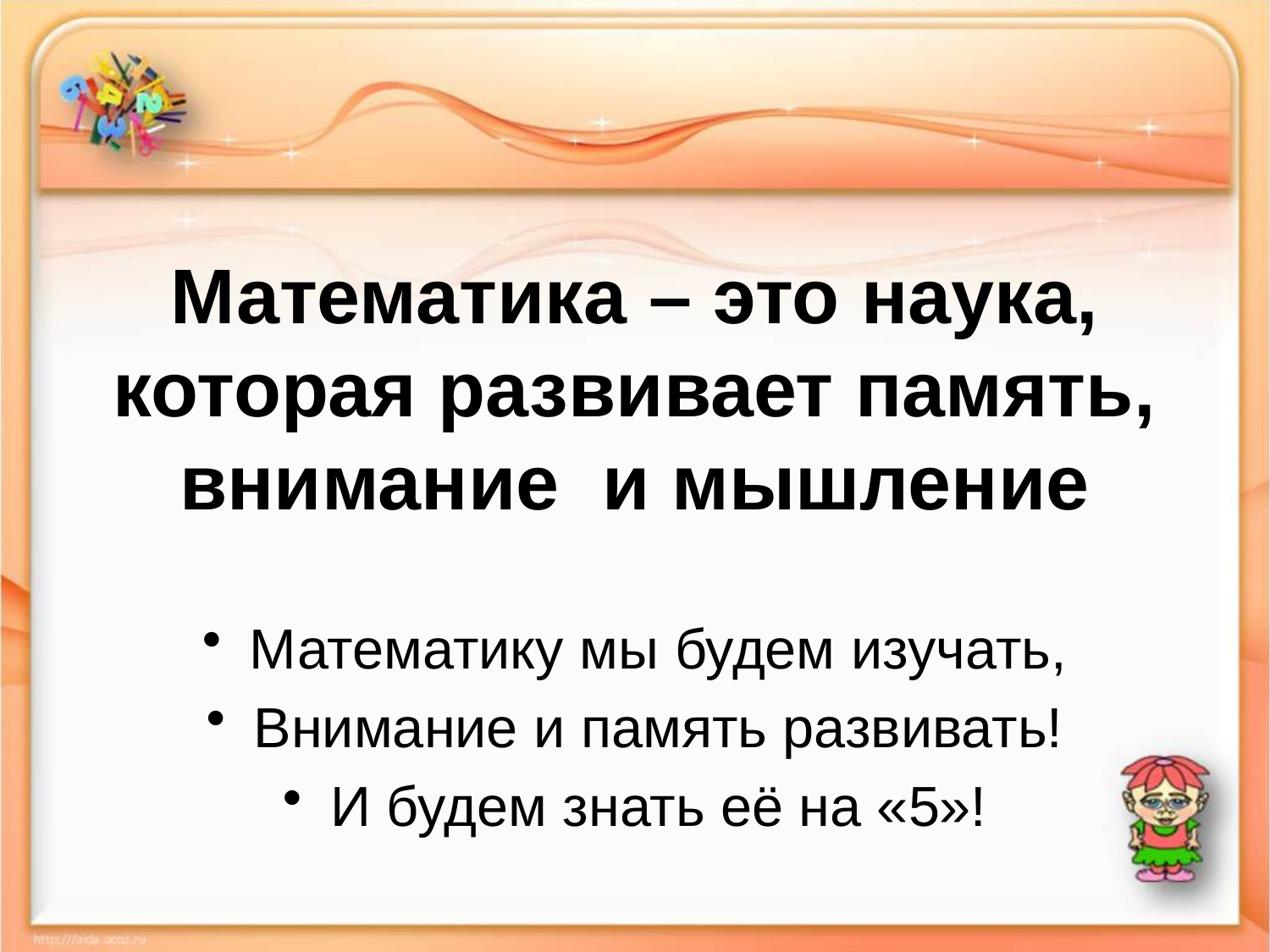

# Математика – это наука, которая развивает память, внимание  и мышление
Математику мы будем изучать,
Внимание и память развивать!
И будем знать её на «5»!